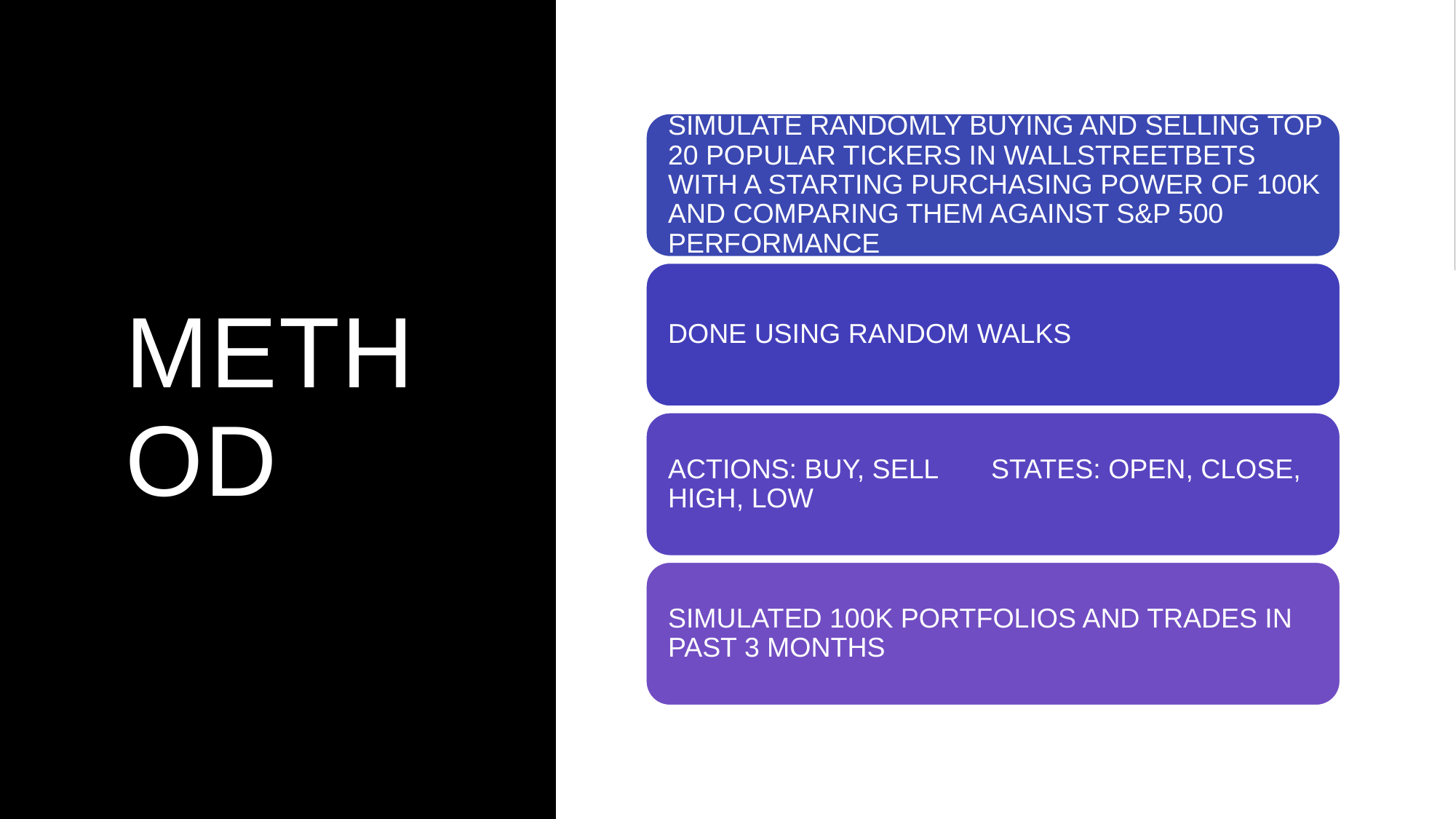

# METHOD
SIMULATE RANDOMLY BUYING AND SELLING TOP 20 POPULAR TICKERS IN WALLSTREETBETS WITH A STARTING PURCHASING POWER OF 100K AND COMPARING THEM AGAINST S&P 500 PERFORMANCE
DONE USING RANDOM WALKS
ACTIONS: BUY, SELL       STATES: OPEN, CLOSE, HIGH, LOW
SIMULATED 100K PORTFOLIOS AND TRADES IN PAST 3 MONTHS